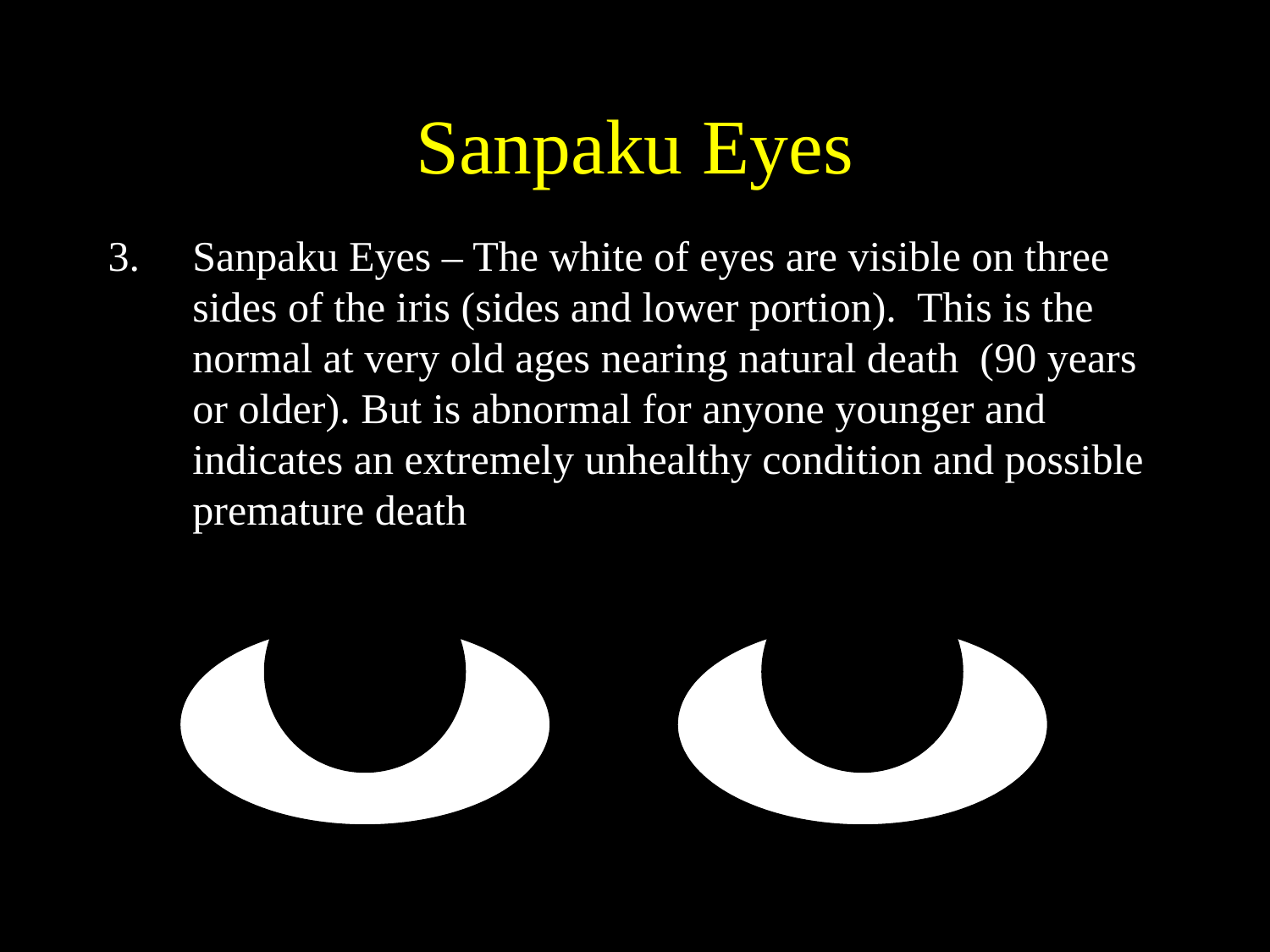

# Sanpaku Eyes
Sanpaku Eyes – The white of eyes are visible on three sides of the iris (sides and lower portion).  This is the normal at very old ages nearing natural death  (90 years or older). But is abnormal for anyone younger and indicates an extremely unhealthy condition and possible premature death